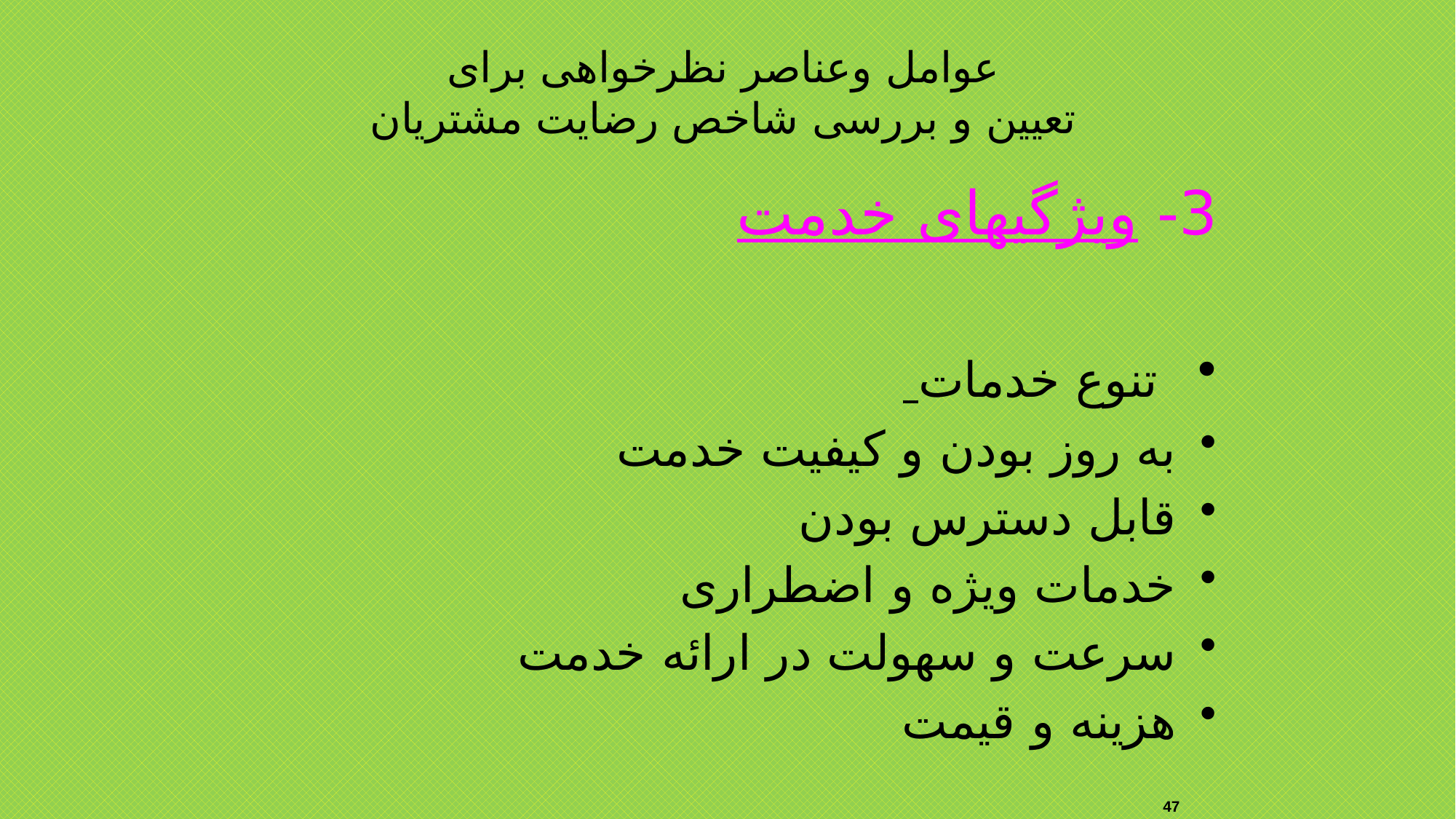

عوامل وعناصر نظرخواهی برای
تعیین و بررسی شاخص رضایت مشتریان
3- ویژگیهای خدمت

 تنوع خدمات
به روز بودن و کیفیت خدمت
قابل دسترس بودن
خدمات ویژه و اضطراری
سرعت و سهولت در ارائه خدمت
هزینه و قیمت
47